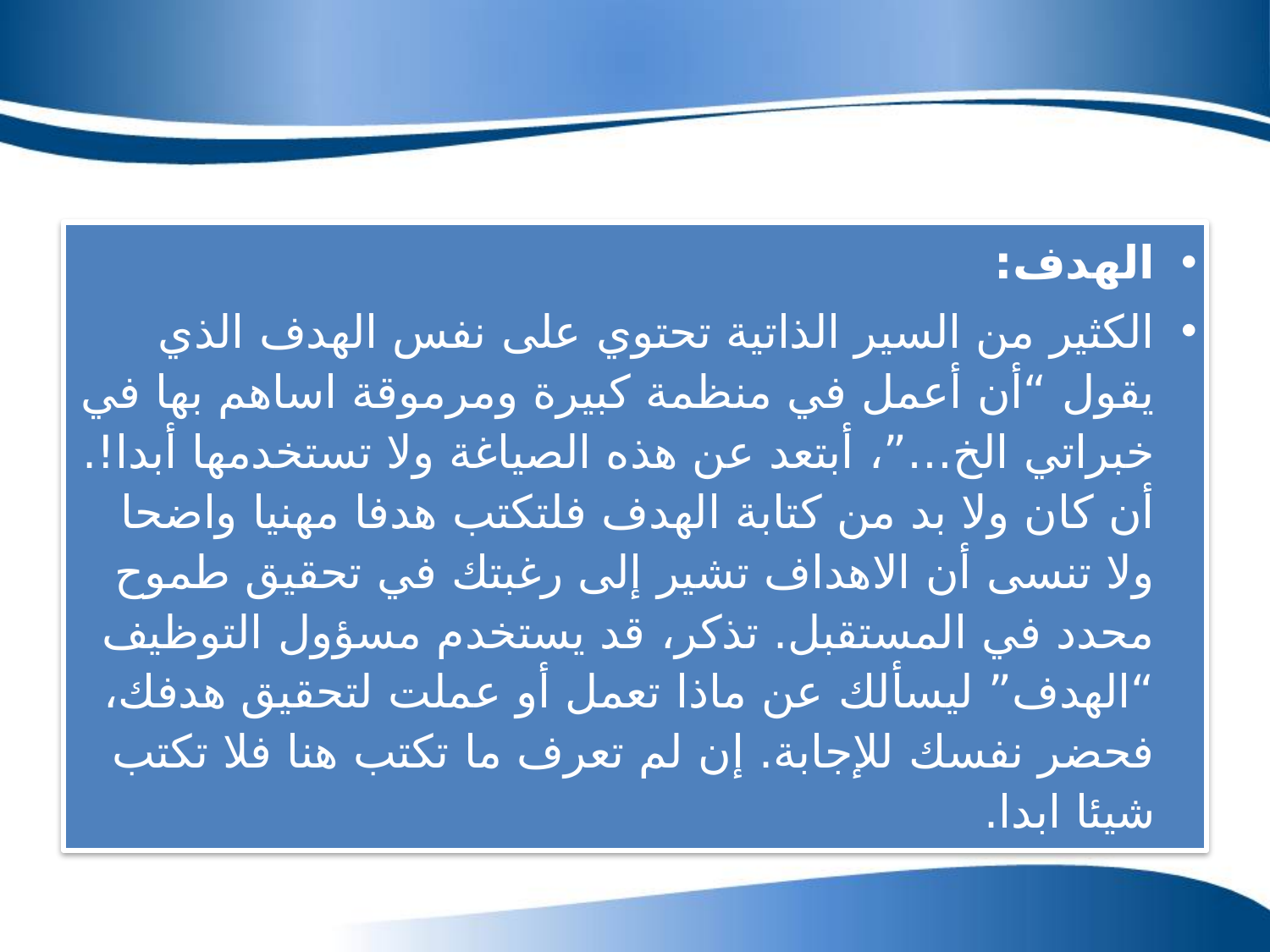

الهدف:
الكثير من السير الذاتية تحتوي على نفس الهدف الذي يقول “أن أعمل في منظمة كبيرة ومرموقة اساهم بها في خبراتي الخ…”، أبتعد عن هذه الصياغة ولا تستخدمها أبدا!. أن كان ولا بد من كتابة الهدف فلتكتب هدفا مهنيا واضحا ولا تنسى أن الاهداف تشير إلى رغبتك في تحقيق طموح محدد في المستقبل. تذكر، قد يستخدم مسؤول التوظيف “الهدف” ليسألك عن ماذا تعمل أو عملت لتحقيق هدفك، فحضر نفسك للإجابة. إن لم تعرف ما تكتب هنا فلا تكتب شيئا ابدا.